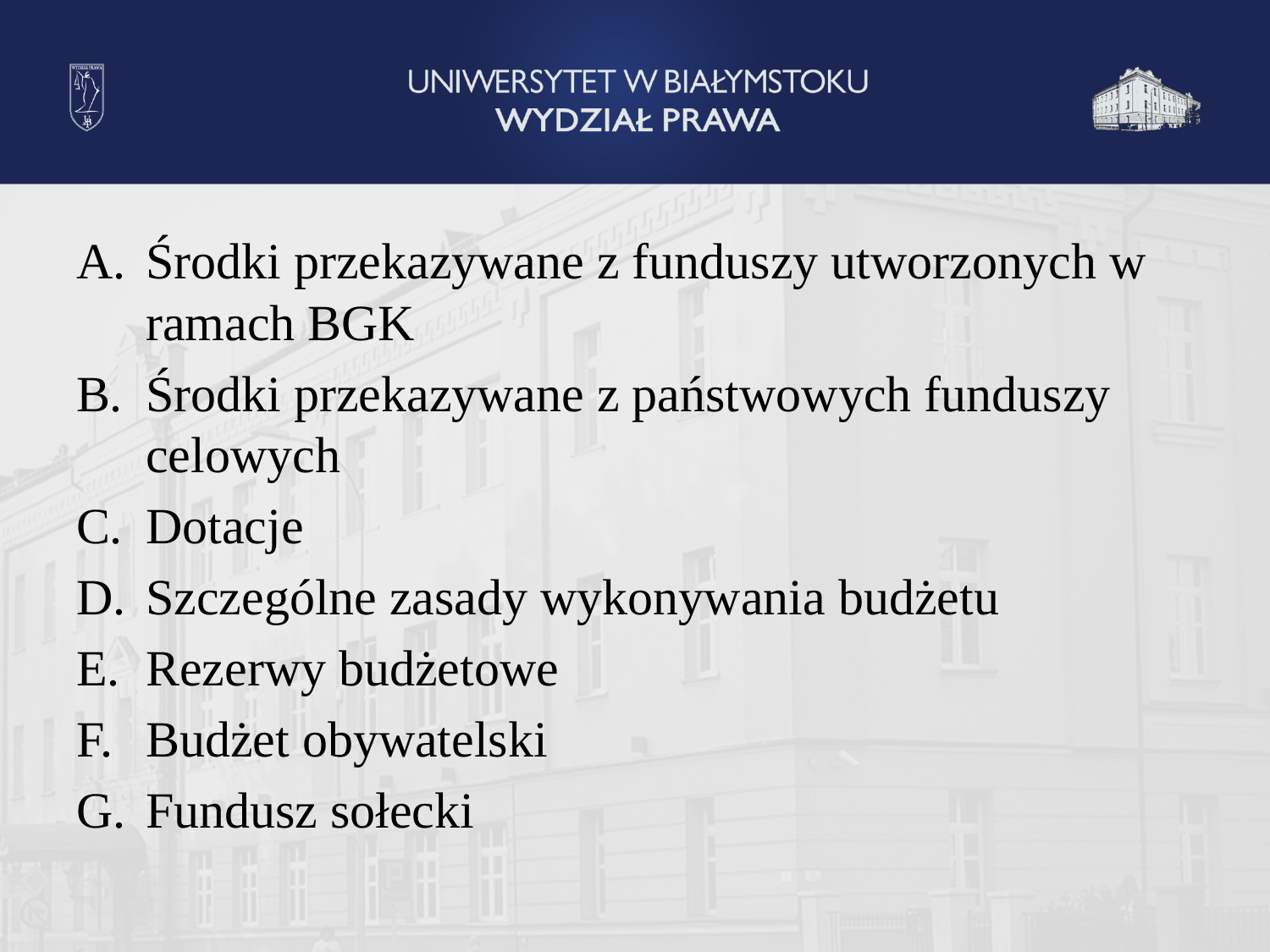

Środki przekazywane z funduszy utworzonych w ramach BGK
Środki przekazywane z państwowych funduszy celowych
Dotacje
Szczególne zasady wykonywania budżetu
Rezerwy budżetowe
Budżet obywatelski
Fundusz sołecki